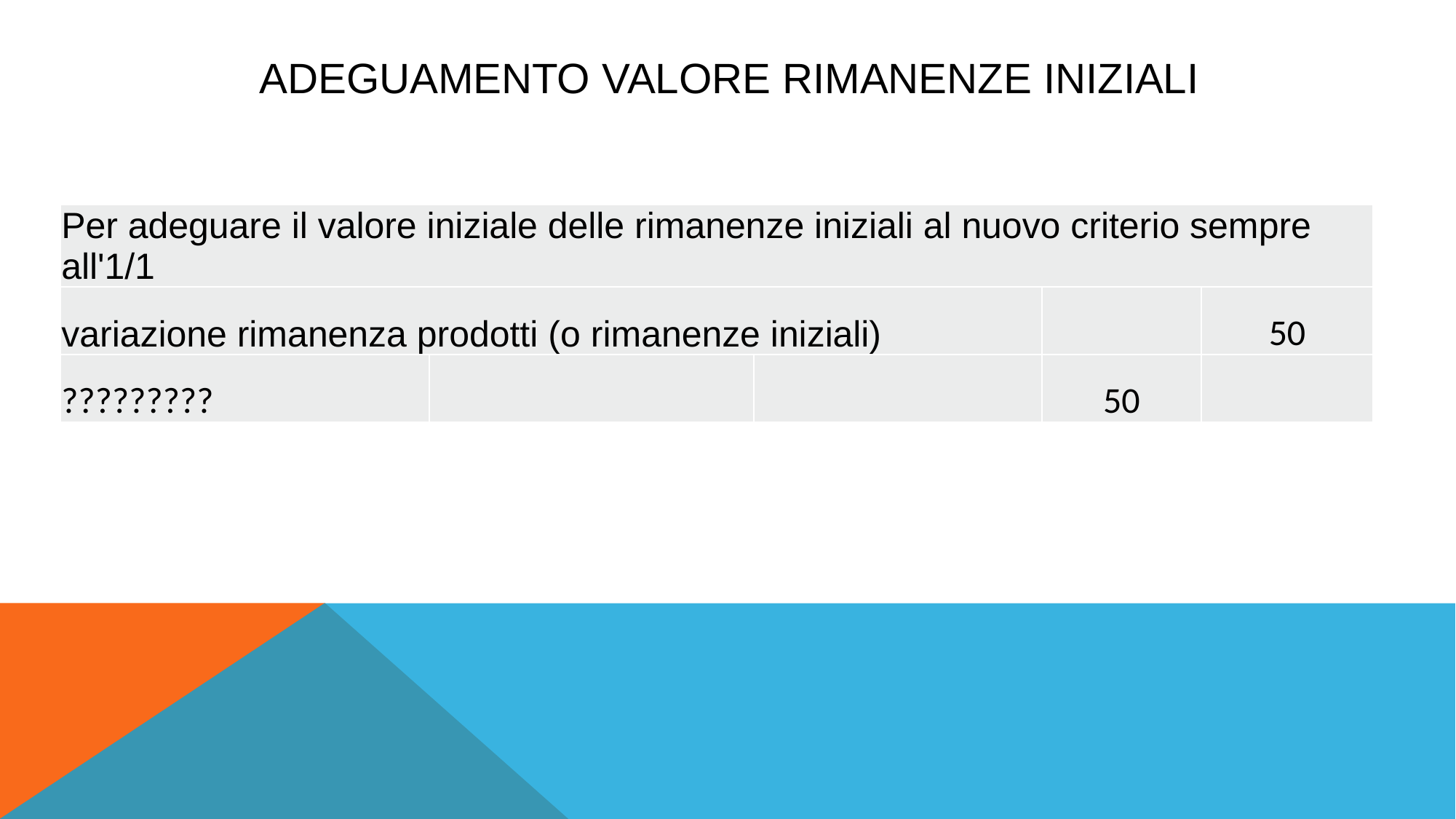

# Adeguamento valore rimanenze iniziali
| Per adeguare il valore iniziale delle rimanenze iniziali al nuovo criterio sempre all'1/1 |  |  |  |  |
| --- | --- | --- | --- | --- |
| variazione rimanenza prodotti (o rimanenze iniziali) |  |  |  | 50 |
| ????????? |  |  | 50 |  |